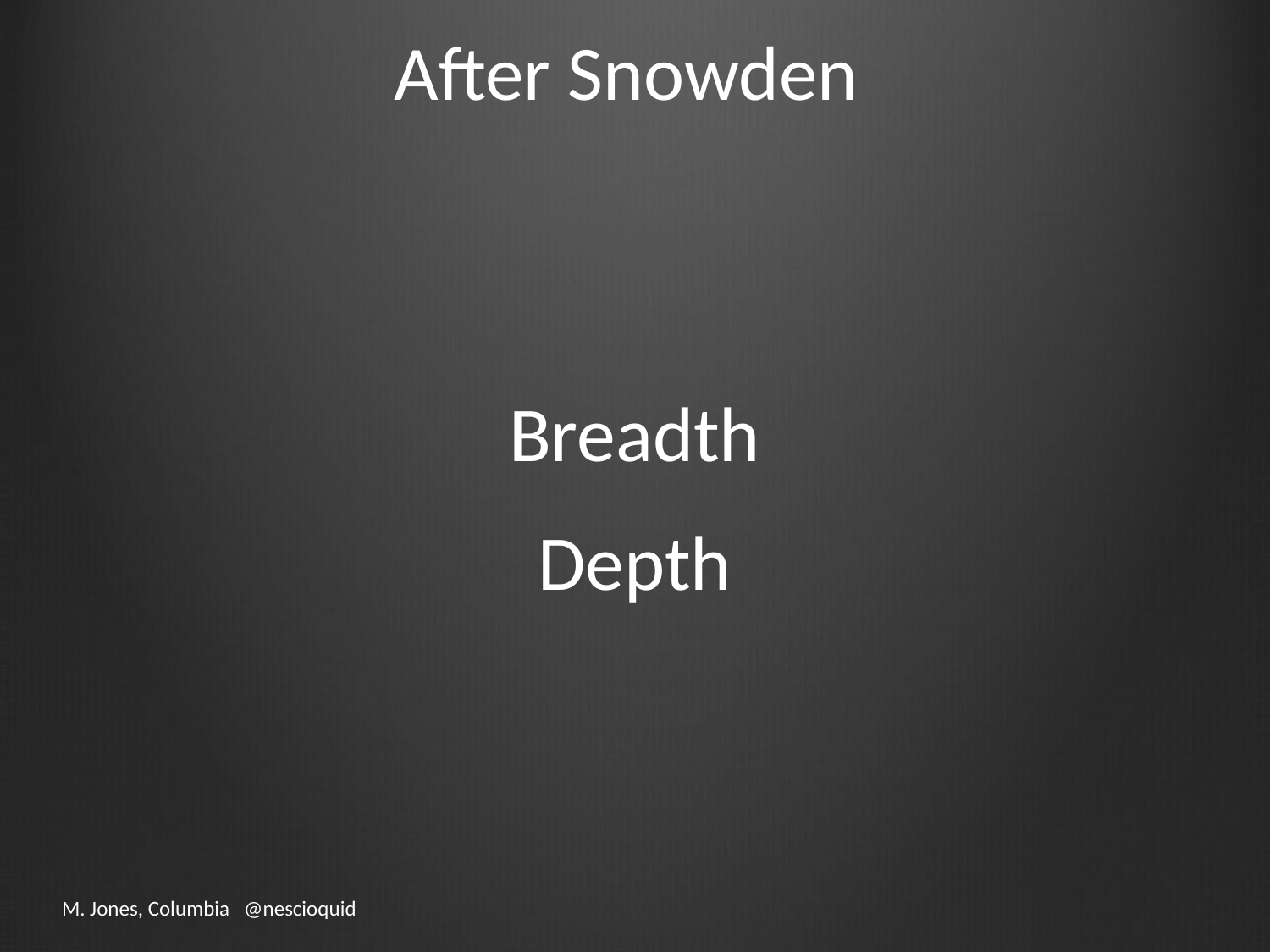

# After Snowden
Breadth
Depth
M. Jones, Columbia   @nescioquid